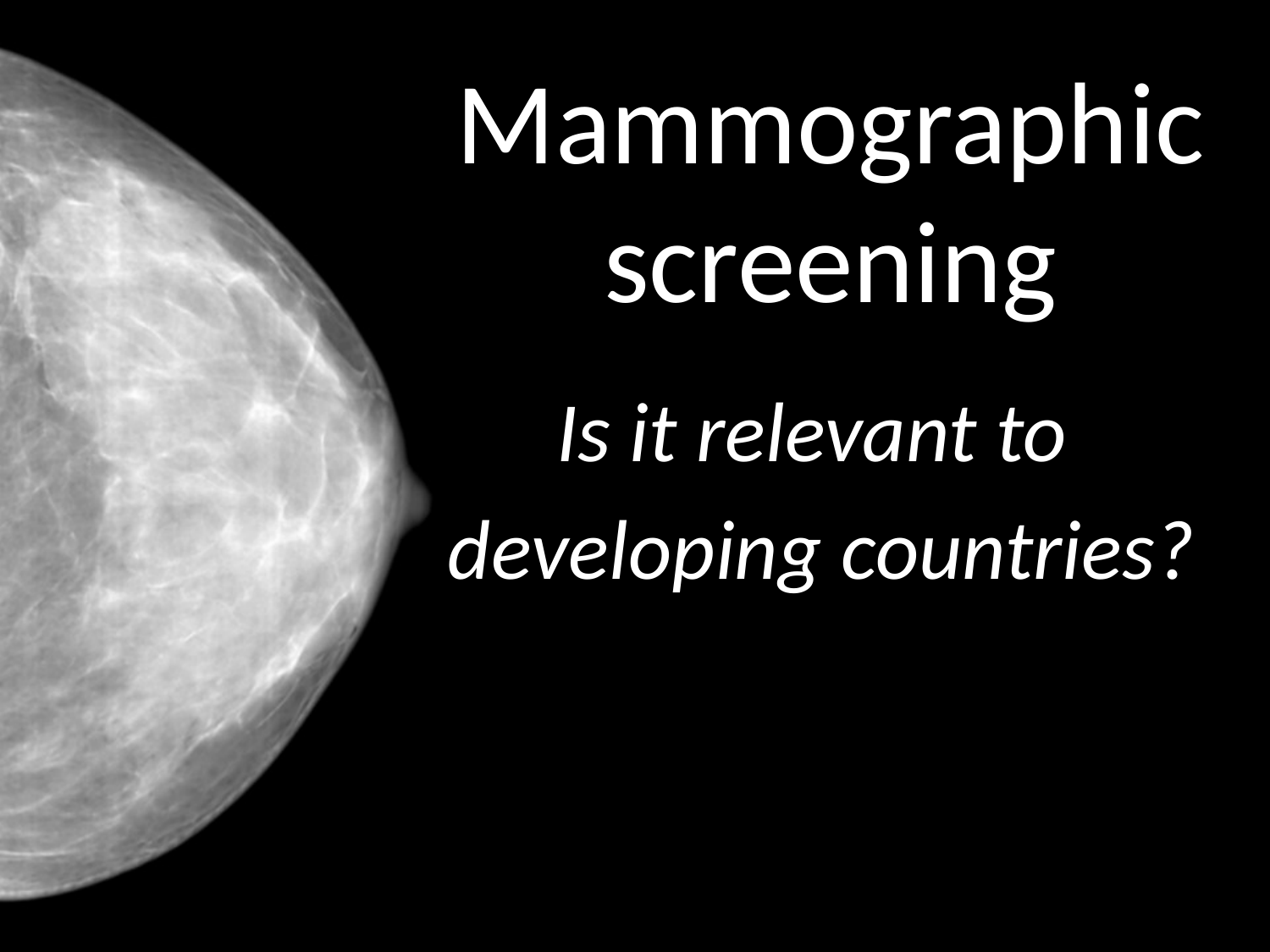

# Mammographic screening
Is it relevant to
developing countries?